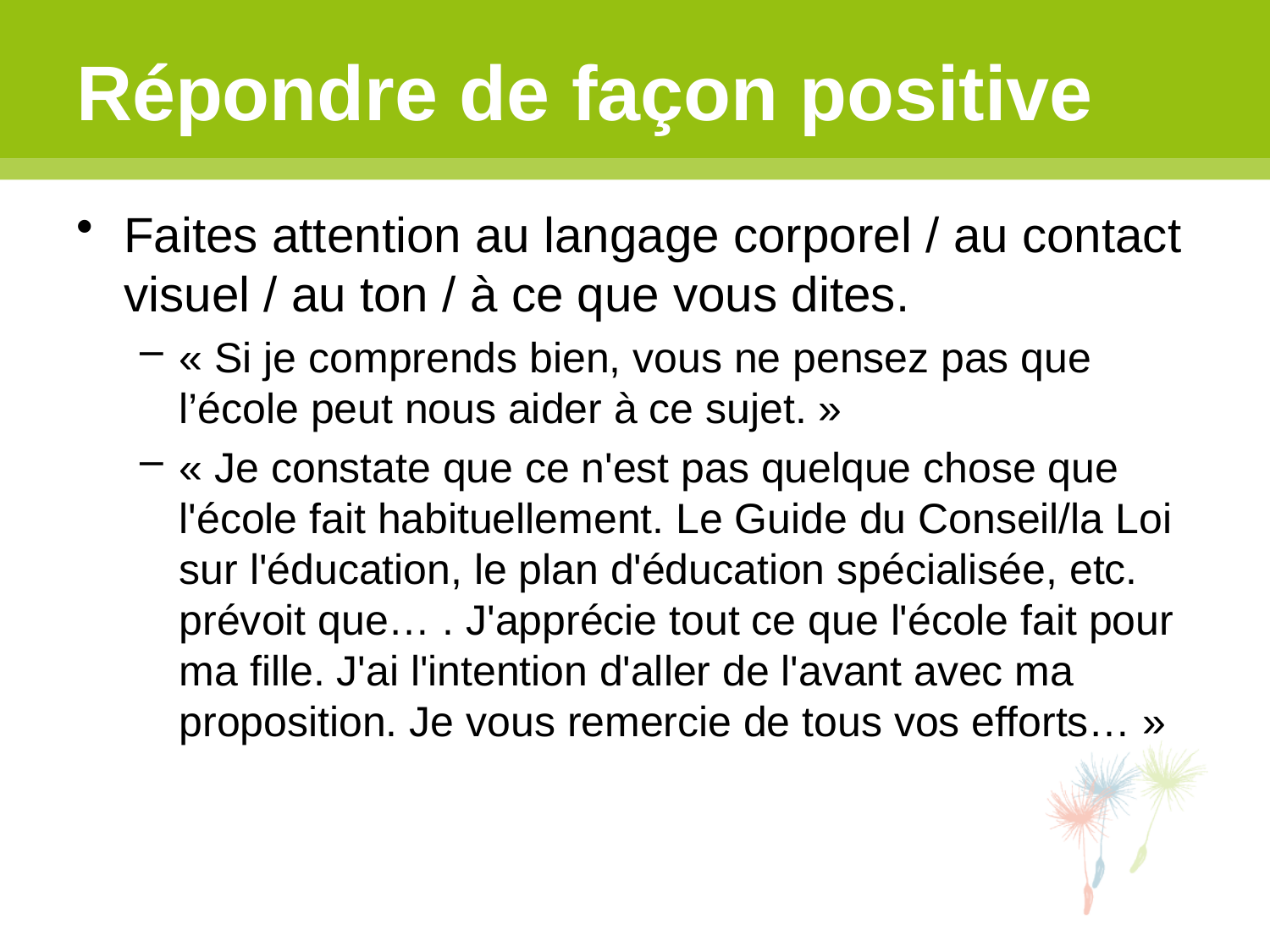

# Répondre de façon positive
Faites attention au langage corporel / au contact visuel / au ton / à ce que vous dites.
« Si je comprends bien, vous ne pensez pas que l’école peut nous aider à ce sujet. »
« Je constate que ce n'est pas quelque chose que l'école fait habituellement. Le Guide du Conseil/la Loi sur l'éducation, le plan d'éducation spécialisée, etc. prévoit que… . J'apprécie tout ce que l'école fait pour ma fille. J'ai l'intention d'aller de l'avant avec ma proposition. Je vous remercie de tous vos efforts… »